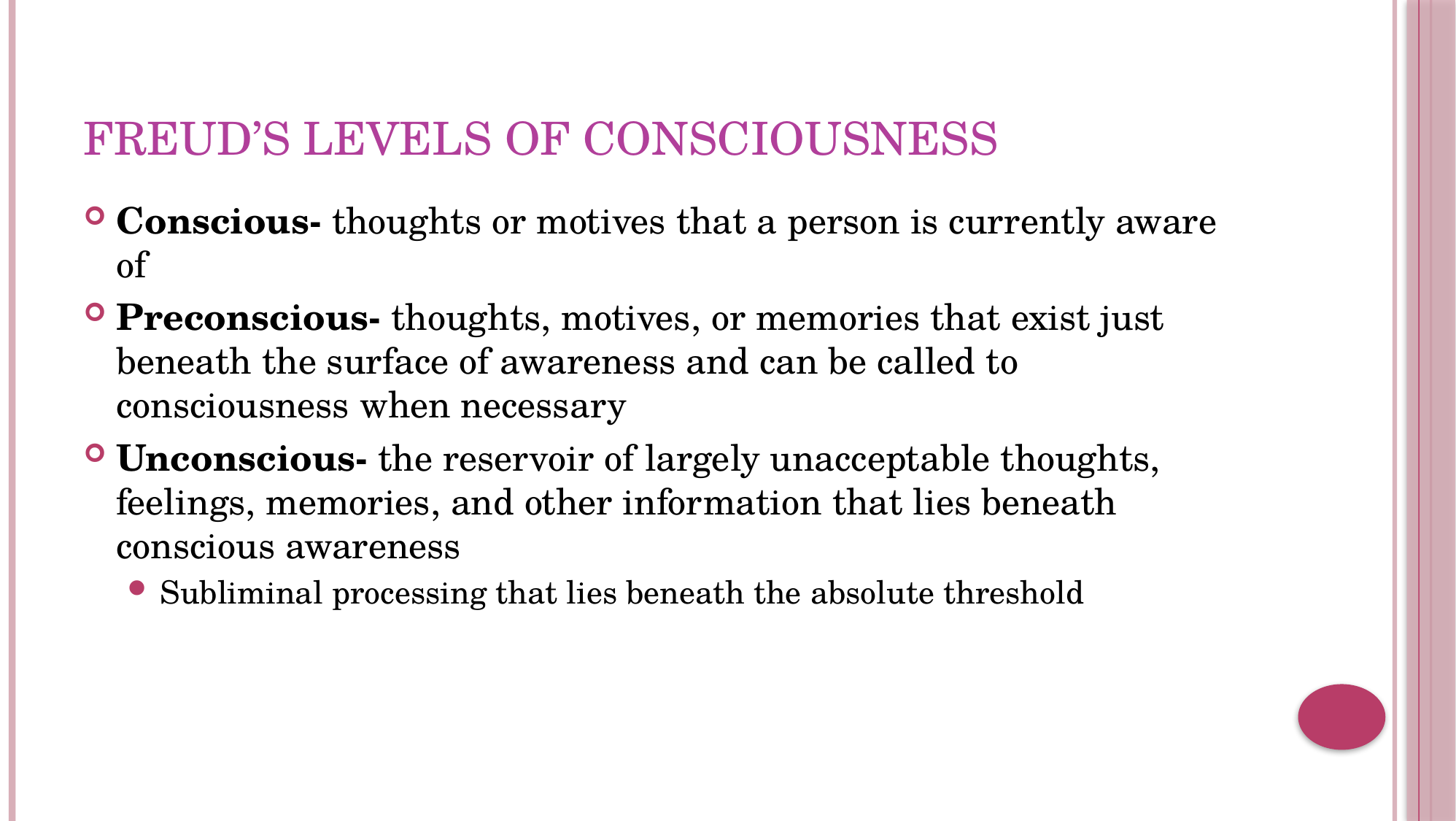

# Freud’s Levels of Consciousness
Conscious- thoughts or motives that a person is currently aware of
Preconscious- thoughts, motives, or memories that exist just beneath the surface of awareness and can be called to consciousness when necessary
Unconscious- the reservoir of largely unacceptable thoughts, feelings, memories, and other information that lies beneath conscious awareness
Subliminal processing that lies beneath the absolute threshold